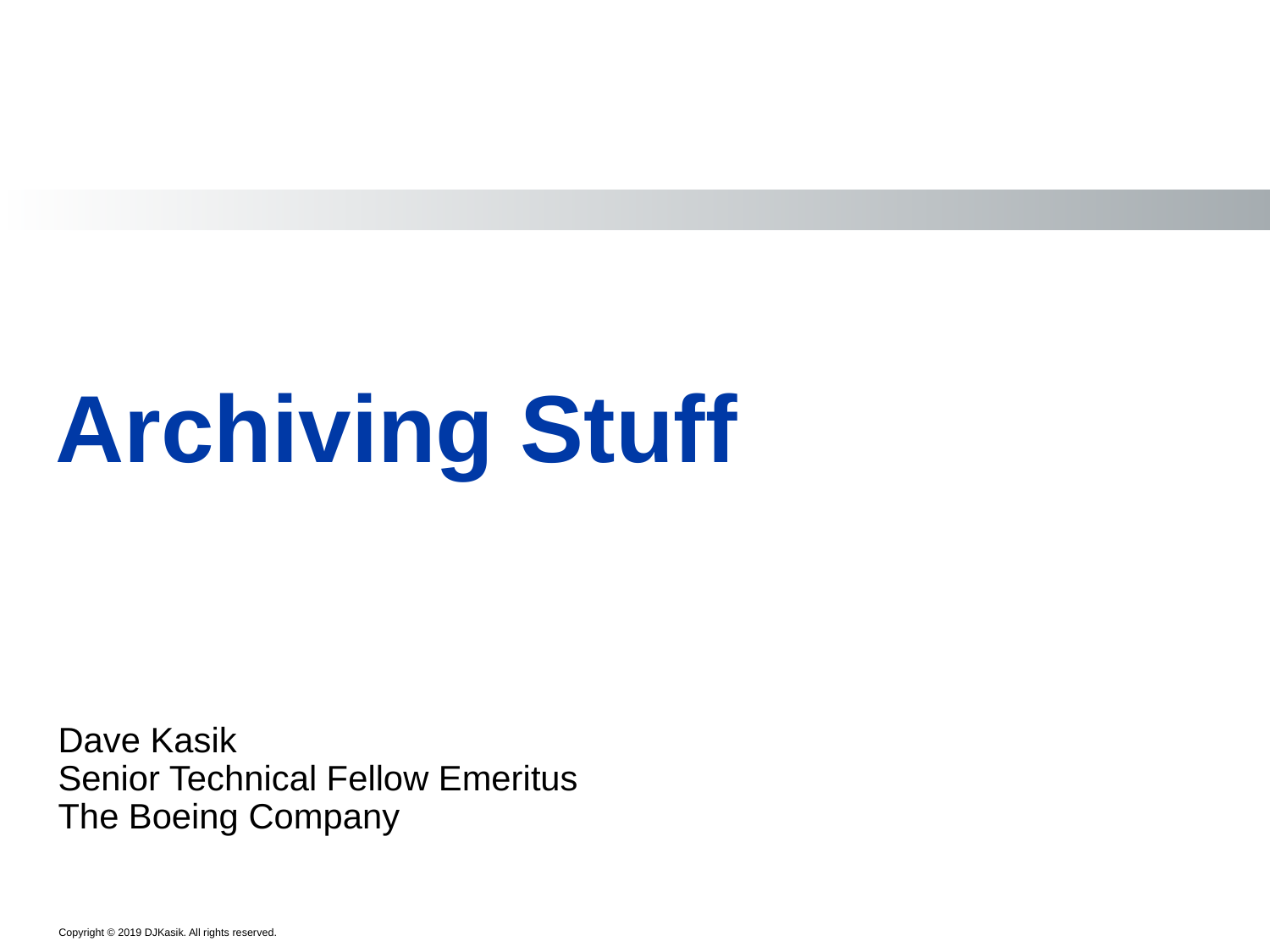

Acquiring Information using Visual Analytics

Dave Kasik
Senior Technical Fellow
The Boeing Company
david.j.kasik@boeing.com
June, 2011
# Archiving Stuff
Dave Kasik
Senior Technical Fellow Emeritus
The Boeing Company